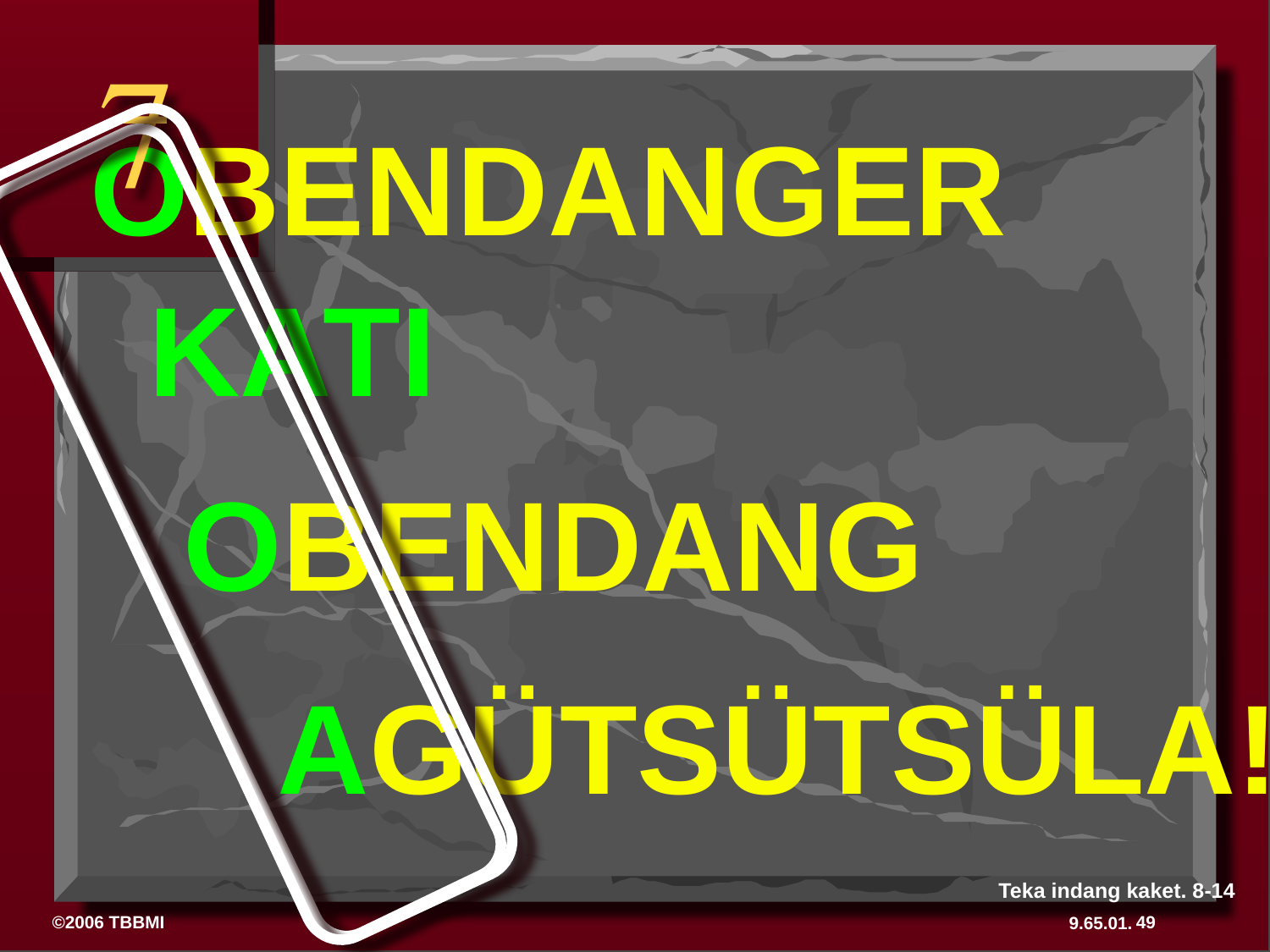

7
 OBENDANGER
   KATI
   OBENDANG
     AGÜTSÜTSÜLA!

# Obendanger Kati Obendang agütsütsüla

Teka indang kaket. 8-14
49